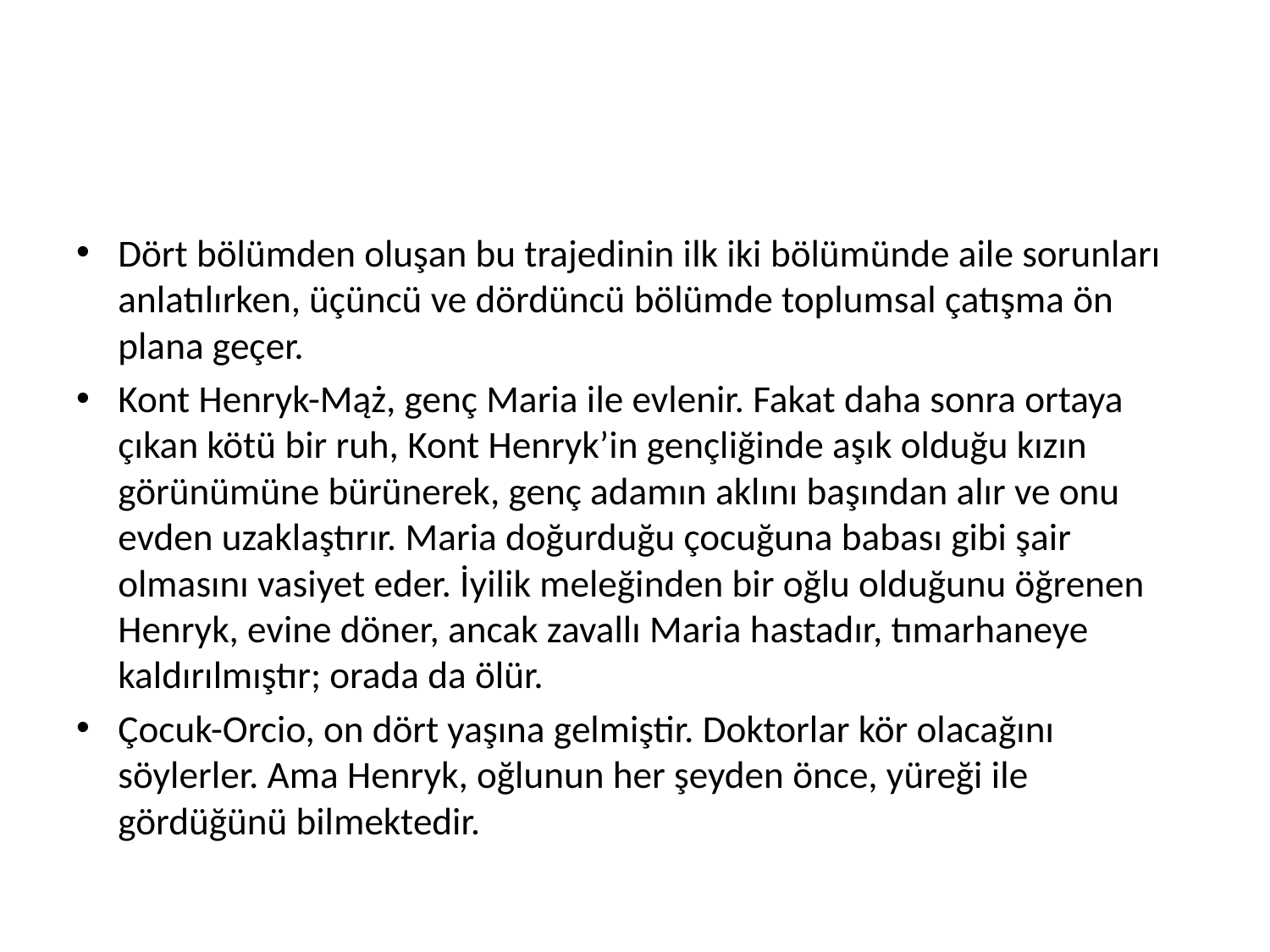

#
Dört bölümden oluşan bu trajedinin ilk iki bölümünde aile sorunları anlatılırken, üçüncü ve dördüncü bölümde toplumsal çatışma ön plana geçer.
Kont Henryk-Mąż, genç Maria ile evlenir. Fakat daha sonra ortaya çıkan kötü bir ruh, Kont Henryk’in gençliğinde aşık olduğu kızın görünümüne bürünerek, genç adamın aklını başından alır ve onu evden uzaklaştırır. Maria doğurduğu çocuğuna babası gibi şair olmasını vasiyet eder. İyilik meleğinden bir oğlu olduğunu öğrenen Henryk, evine döner, ancak zavallı Maria hastadır, tımarhaneye kaldırılmıştır; orada da ölür.
Çocuk-Orcio, on dört yaşına gelmiştir. Doktorlar kör olacağını söylerler. Ama Henryk, oğlunun her şeyden önce, yüreği ile gördüğünü bilmektedir.